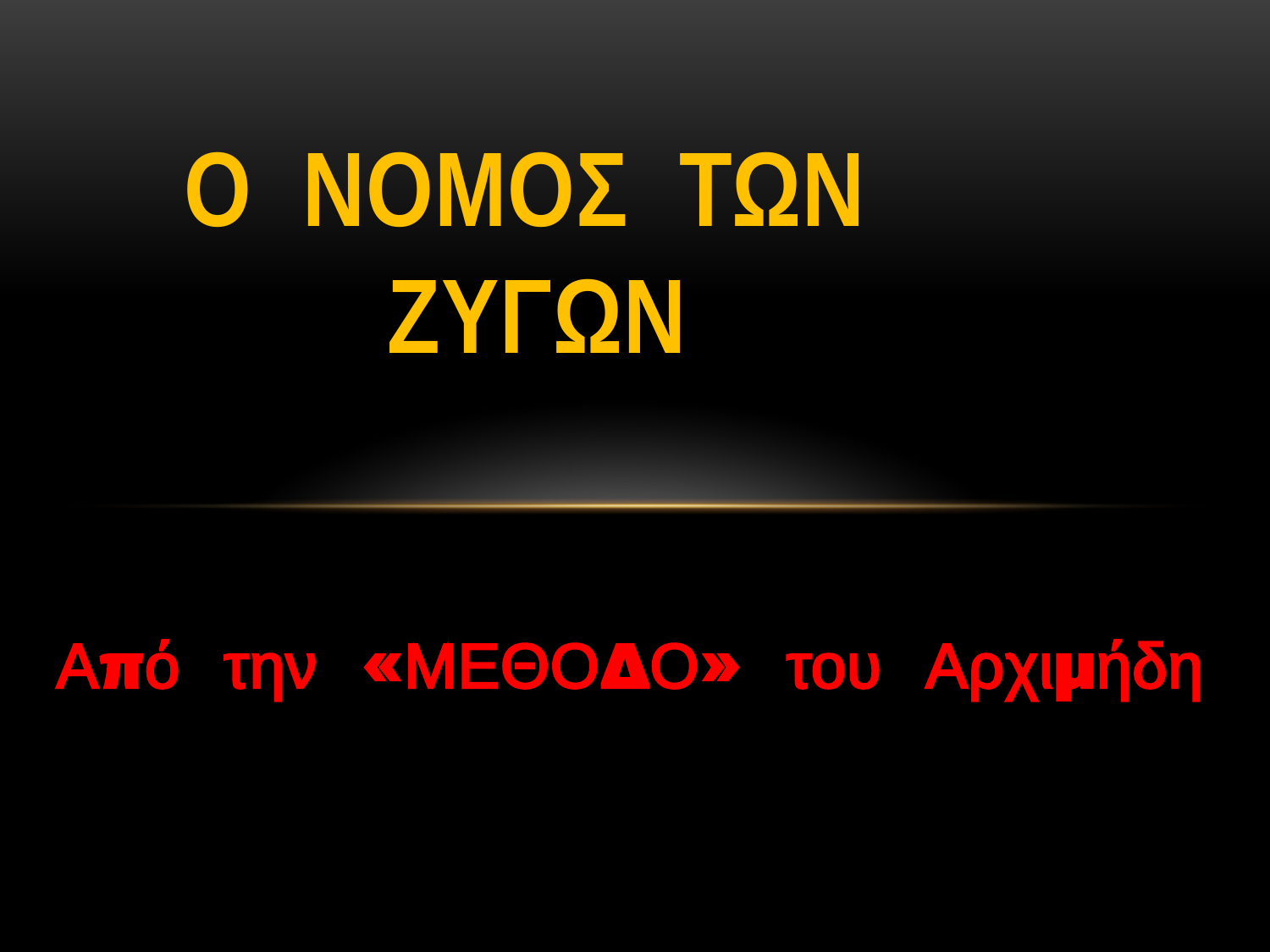

# Ο  νομοσ  των  ζυγων

Από  την  «ΜΕΘΟΔΟ»  του  Αρχιμήδη